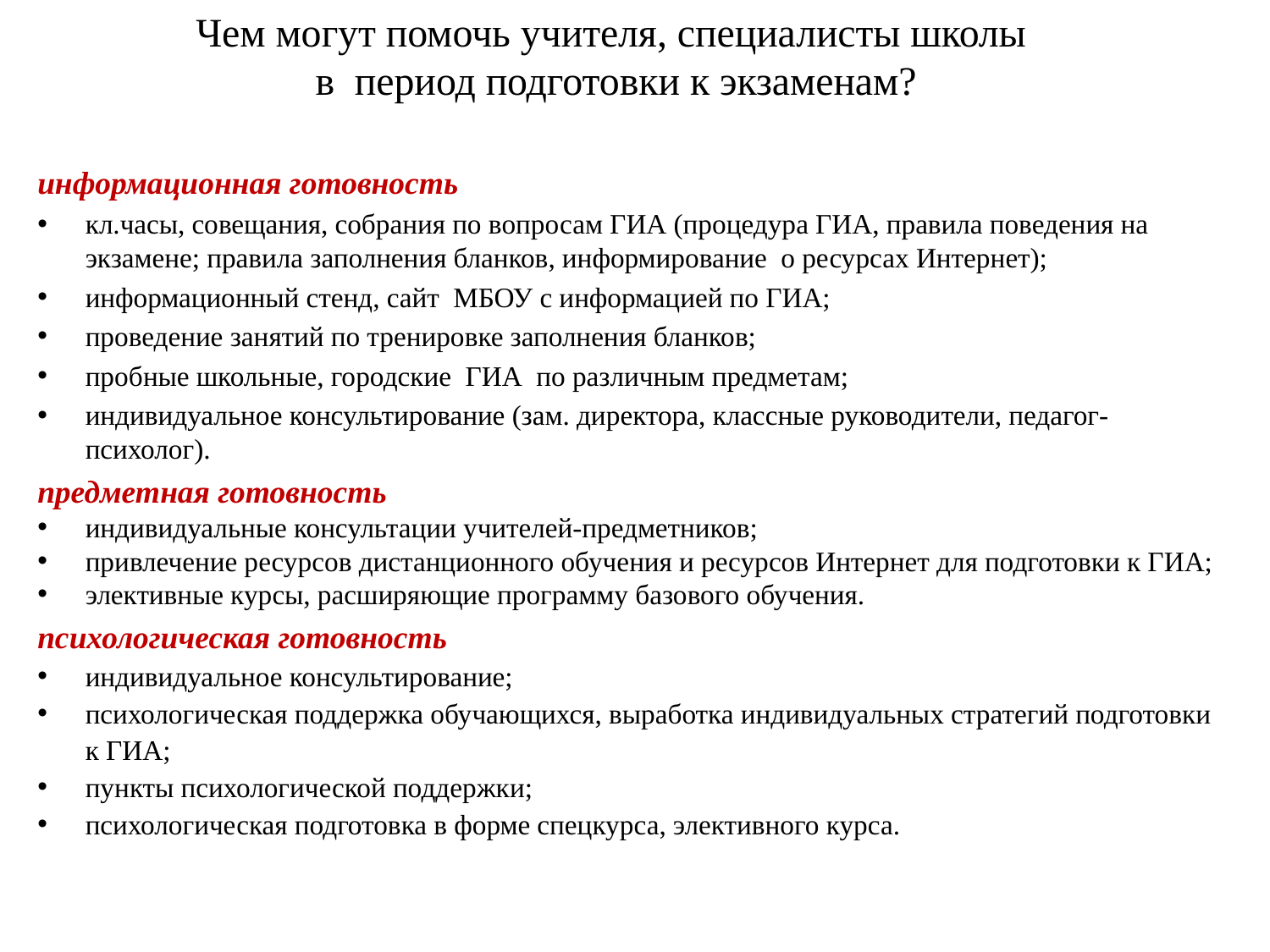

# Чем могут помочь учителя, специалисты школы в  период подготовки к экзаменам?
информационная готовность
кл.часы, совещания, собрания по вопросам ГИА (процедура ГИА, правила поведения на экзамене; правила заполнения бланков, информирование  о ресурсах Интернет);
информационный стенд, сайт  МБОУ с информацией по ГИА;
проведение занятий по тренировке заполнения бланков;
пробные школьные, городские  ГИА  по различным предметам;
индивидуальное консультирование (зам. директора, классные руководители, педагог-психолог).
предметная готовность
индивидуальные консультации учителей-предметников;
привлечение ресурсов дистанционного обучения и ресурсов Интернет для подготовки к ГИА;
элективные курсы, расширяющие программу базового обучения.
психологическая готовность
индивидуальное консультирование;
психологическая поддержка обучающихся, выработка индивидуальных стратегий подготовки к ГИА;
пункты психологической поддержки;
психологическая подготовка в форме спецкурса, элективного курса.